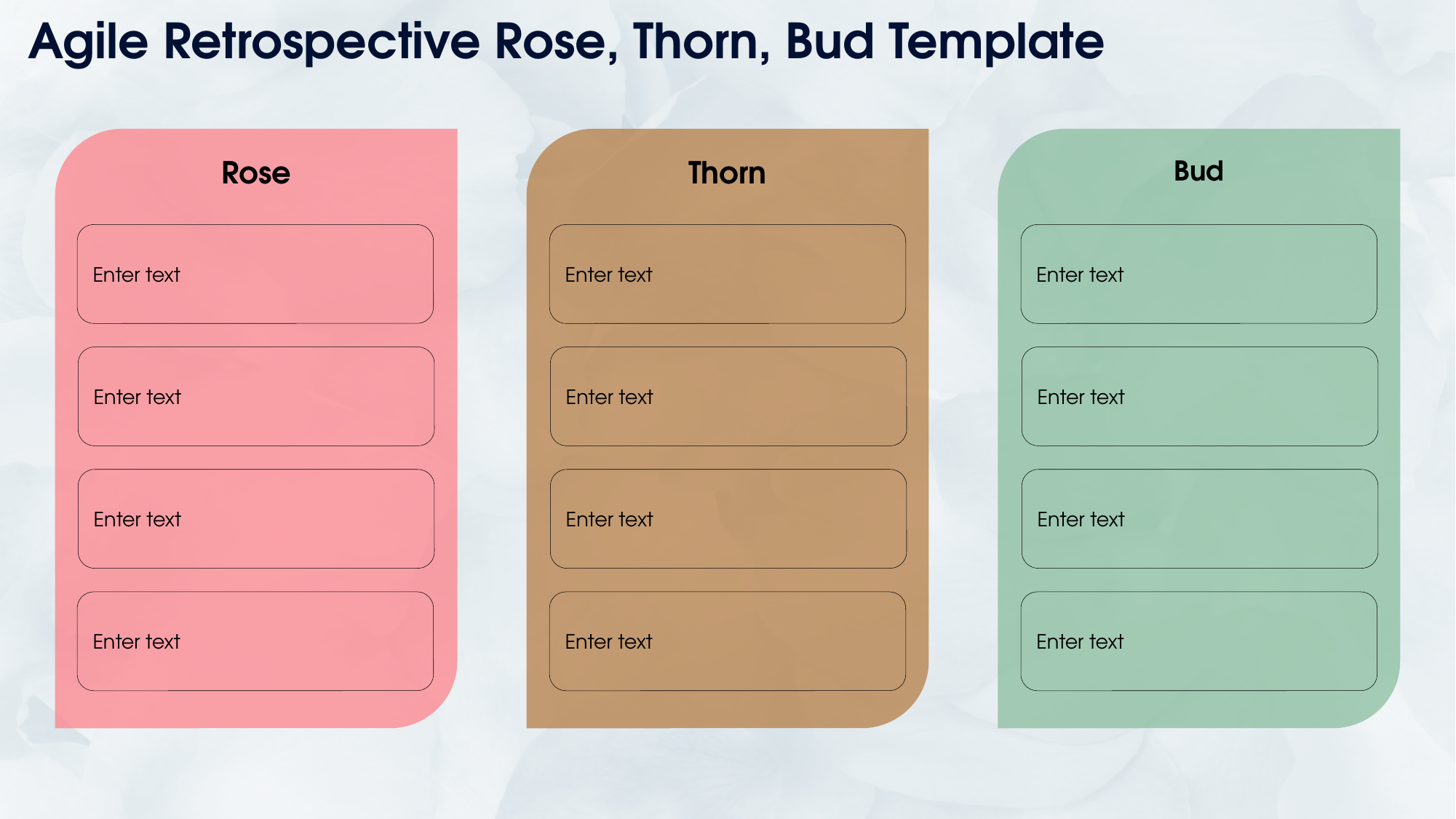

Agile Retrospective Rose, Thorn, Bud Template
Rose
Thorn
Bud
Enter text
Enter text
Enter text
Enter text
Enter text
Enter text
Enter text
Enter text
Enter text
Enter text
Enter text
Enter text